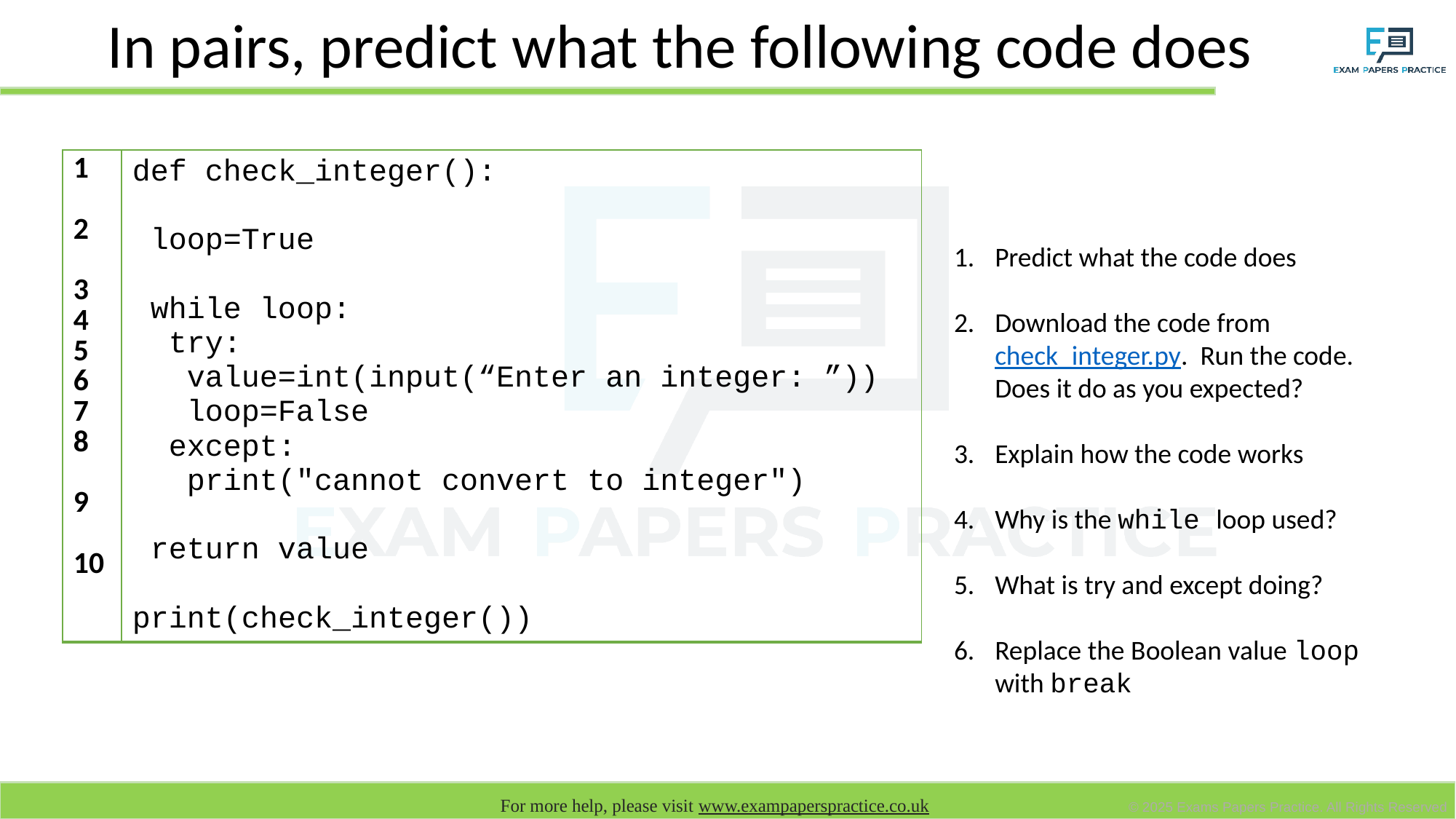

# In pairs, predict what the following code does
| 1 2 3 4 5 6 7 8 9 10 | def check\_integer(): loop=True while loop: try: value=int(input(“Enter an integer: ”)) loop=False except: print("cannot convert to integer") return value print(check\_integer()) |
| --- | --- |
Predict what the code does

Download the code from check_integer.py.  Run the code. Does it do as you expected?

Explain how the code works

Why is the while loop used?

What is try and except doing?

Replace the Boolean value loop with break